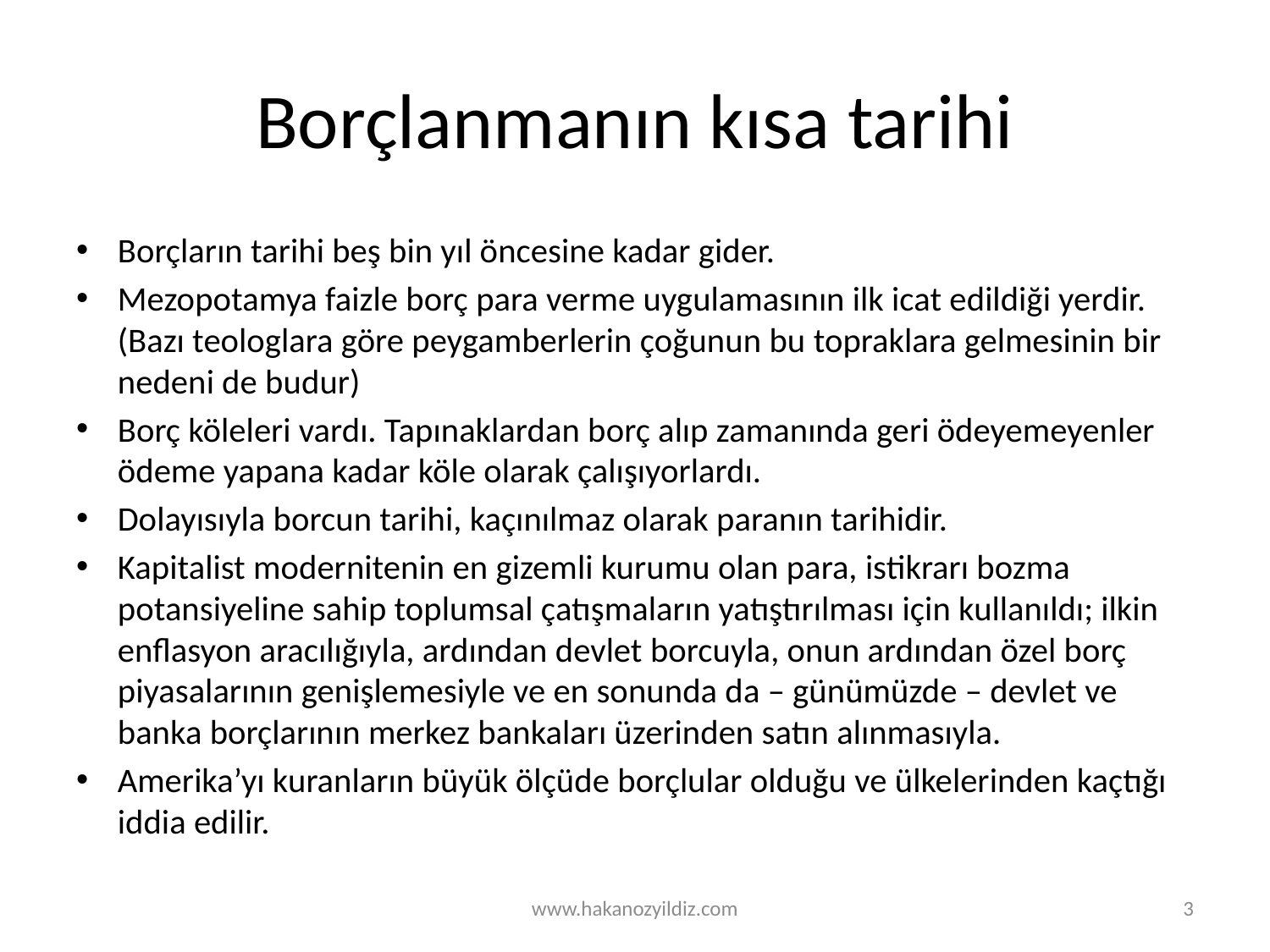

# Borçlanmanın kısa tarihi
Borçların tarihi beş bin yıl öncesine kadar gider.
Mezopotamya faizle borç para verme uygulamasının ilk icat edildiği yerdir. (Bazı teologlara göre peygamberlerin çoğunun bu topraklara gelmesinin bir nedeni de budur)
Borç köleleri vardı. Tapınaklardan borç alıp zamanında geri ödeyemeyenler ödeme yapana kadar köle olarak çalışıyorlardı.
Dolayısıyla borcun tarihi, kaçınılmaz olarak paranın tarihidir.
Kapitalist modernitenin en gizemli kurumu olan para, istikrarı bozma potansiyeline sahip toplumsal çatışmaların yatıştırılması için kullanıldı; ilkin enflasyon aracılığıyla, ardından devlet borcuyla, onun ardından özel borç piyasalarının genişlemesiyle ve en sonunda da – günümüzde – devlet ve banka borçlarının merkez bankaları üzerinden satın alınmasıyla.
Amerika’yı kuranların büyük ölçüde borçlular olduğu ve ülkelerinden kaçtığı iddia edilir.
www.hakanozyildiz.com
3